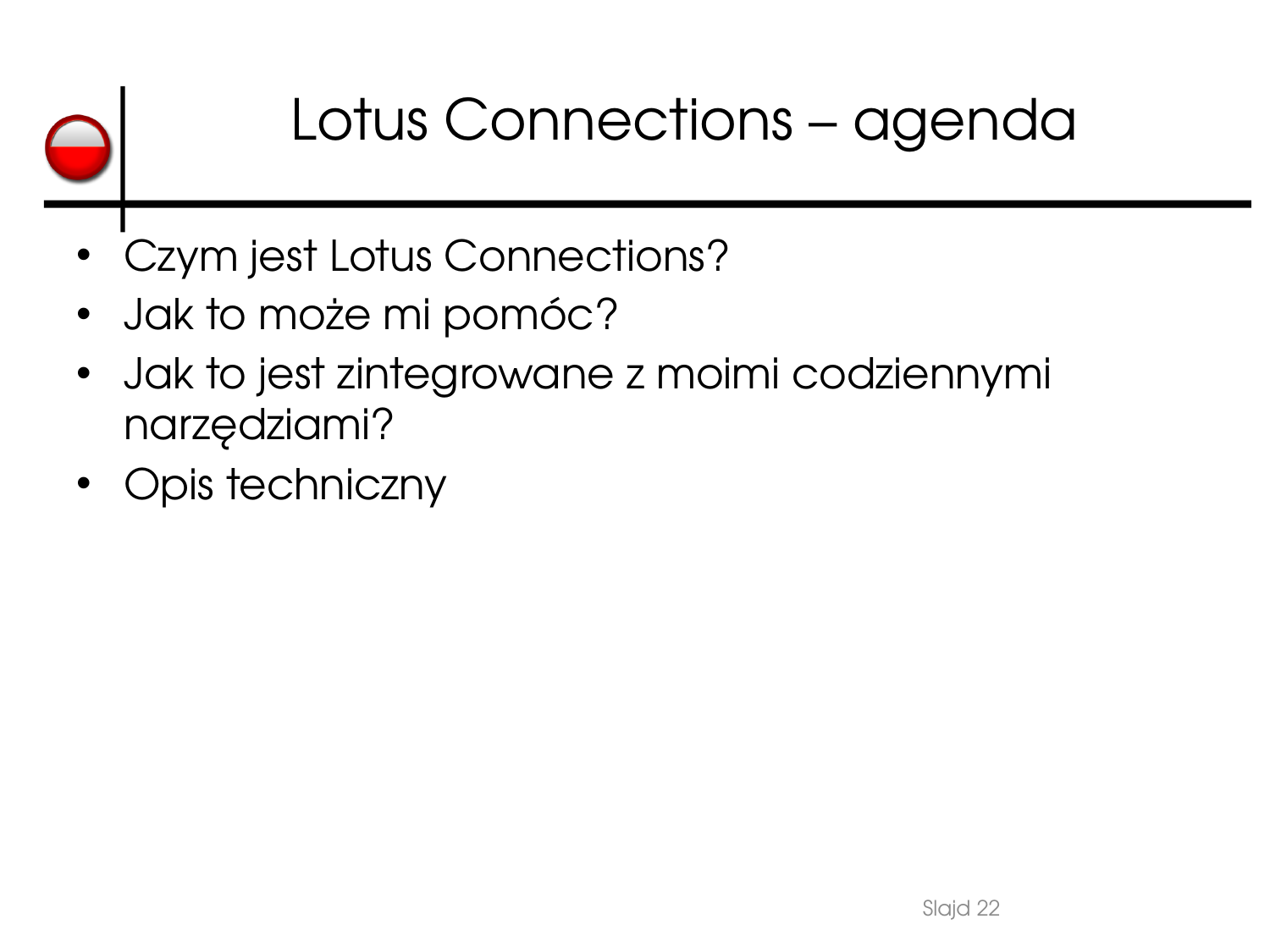

# Lotus Connections – agenda
Czym jest Lotus Connections?
Jak to może mi pomóc?
Jak to jest zintegrowane z moimi codziennymi narzędziami?
Opis techniczny

Slajd 22